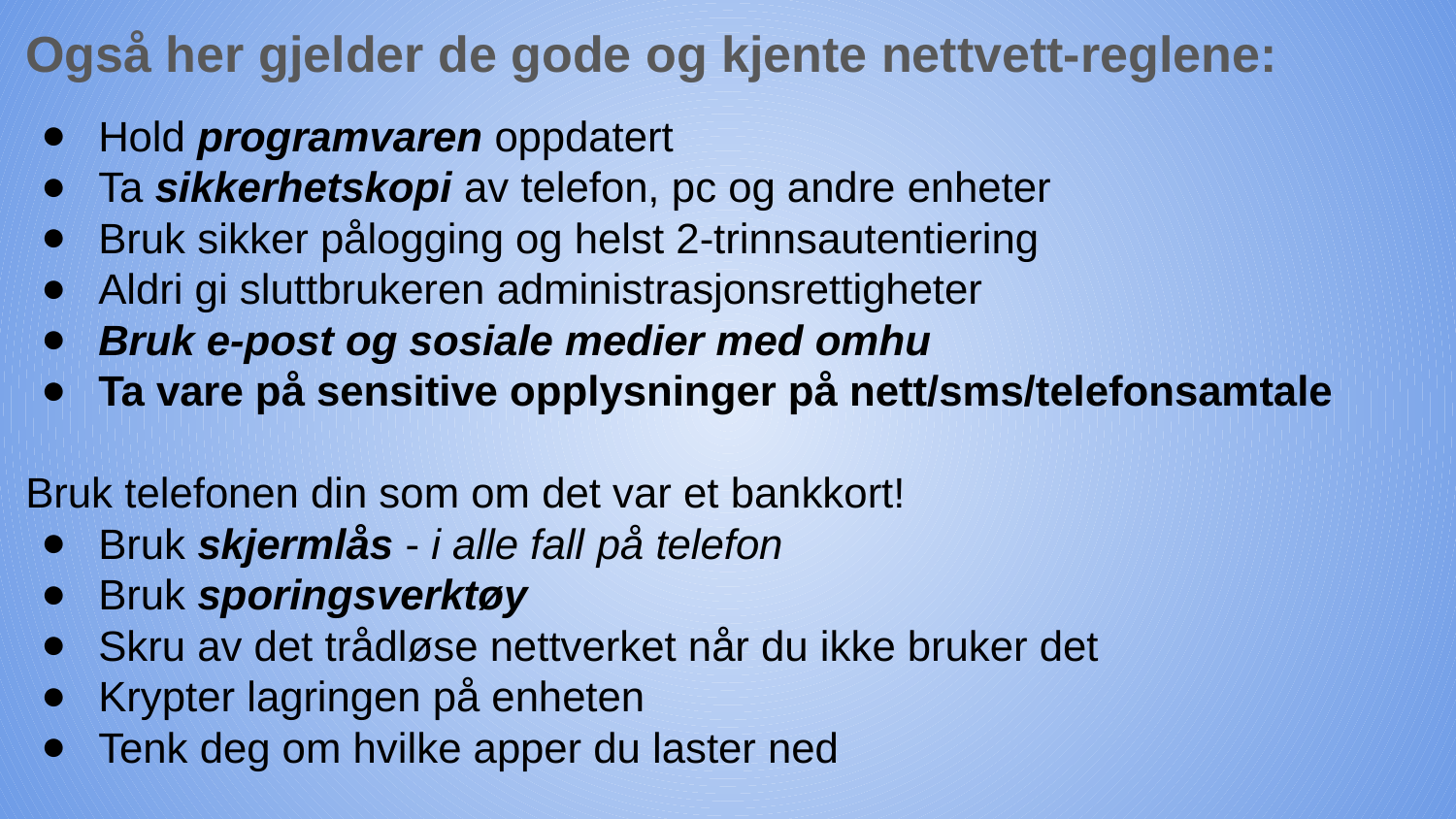

Også her gjelder de gode og kjente nettvett-reglene:

Hold programvaren oppdatert
Ta sikkerhetskopi av telefon, pc og andre enheter
Bruk sikker pålogging og helst 2-trinnsautentiering
Aldri gi sluttbrukeren administrasjonsrettigheter
Bruk e-post og sosiale medier med omhu
Ta vare på sensitive opplysninger på nett/sms/telefonsamtale

Bruk telefonen din som om det var et bankkort!
Bruk skjermlås - i alle fall på telefon
Bruk sporingsverktøy
Skru av det trådløse nettverket når du ikke bruker det
Krypter lagringen på enheten
Tenk deg om hvilke apper du laster ned